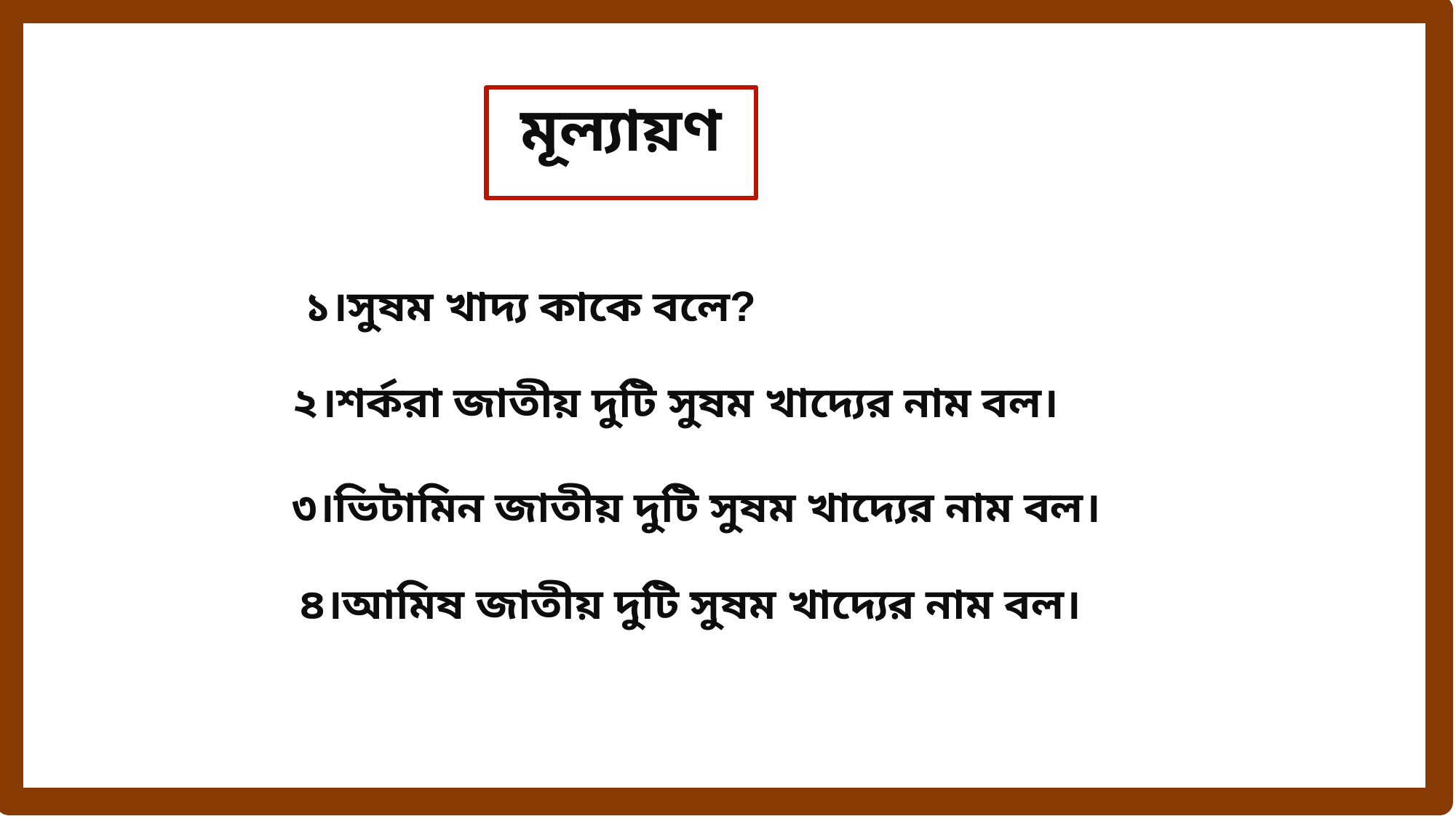

মূল্যায়ণ

১।সুষম খাদ্য কাকে বলে?
২।শর্করা জাতীয় দুটি সুষম খাদ্যের নাম বল।
৩।ভিটামিন জাতীয় দুটি সুষম খাদ্যের নাম বল।
৪।আমিষ জাতীয় দুটি সুষম খাদ্যের নাম বল।